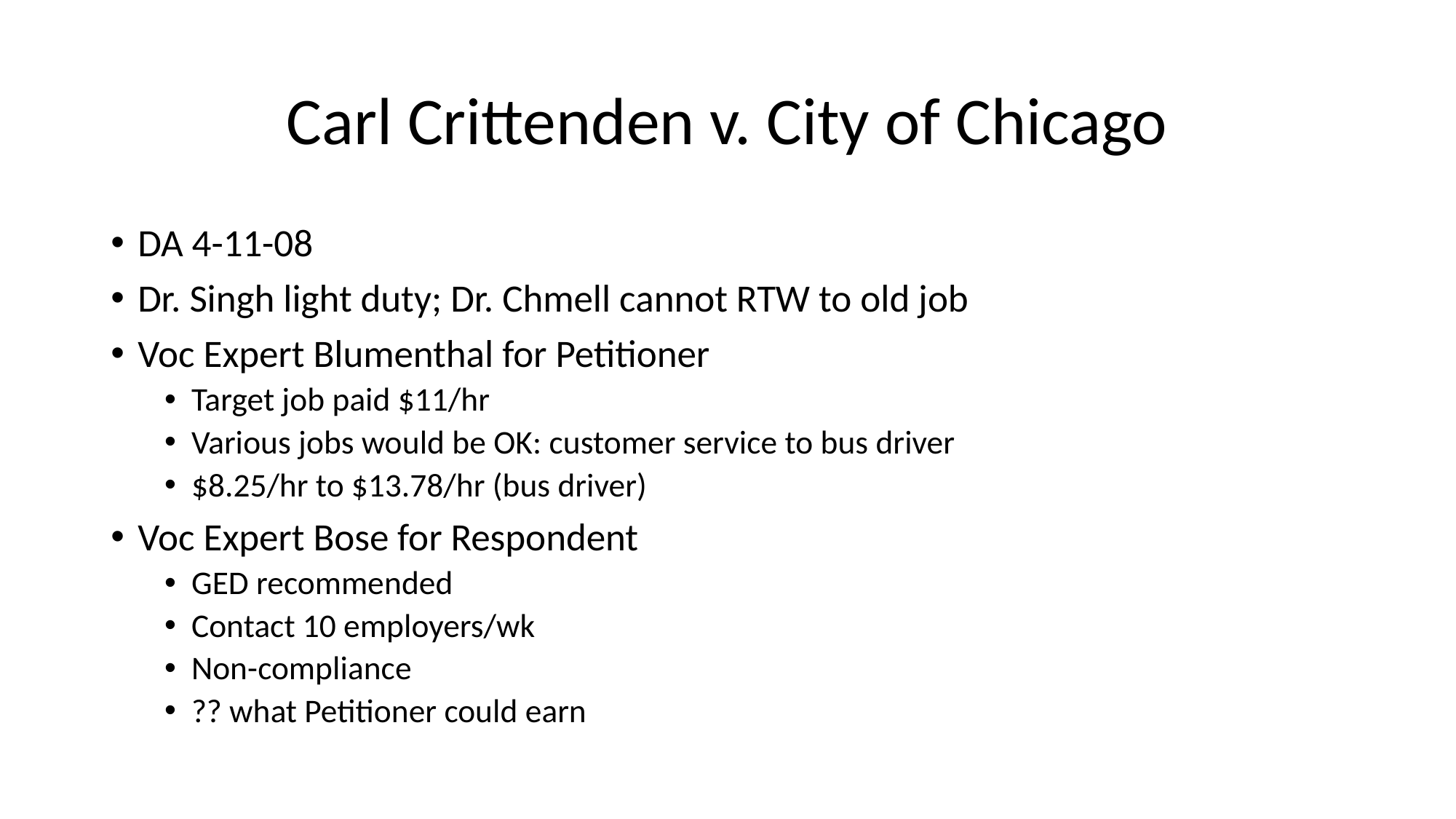

# Carl Crittenden v. City of Chicago
DA 4-11-08
Dr. Singh light duty; Dr. Chmell cannot RTW to old job
Voc Expert Blumenthal for Petitioner
Target job paid $11/hr
Various jobs would be OK: customer service to bus driver
$8.25/hr to $13.78/hr (bus driver)
Voc Expert Bose for Respondent
GED recommended
Contact 10 employers/wk
Non-compliance
?? what Petitioner could earn